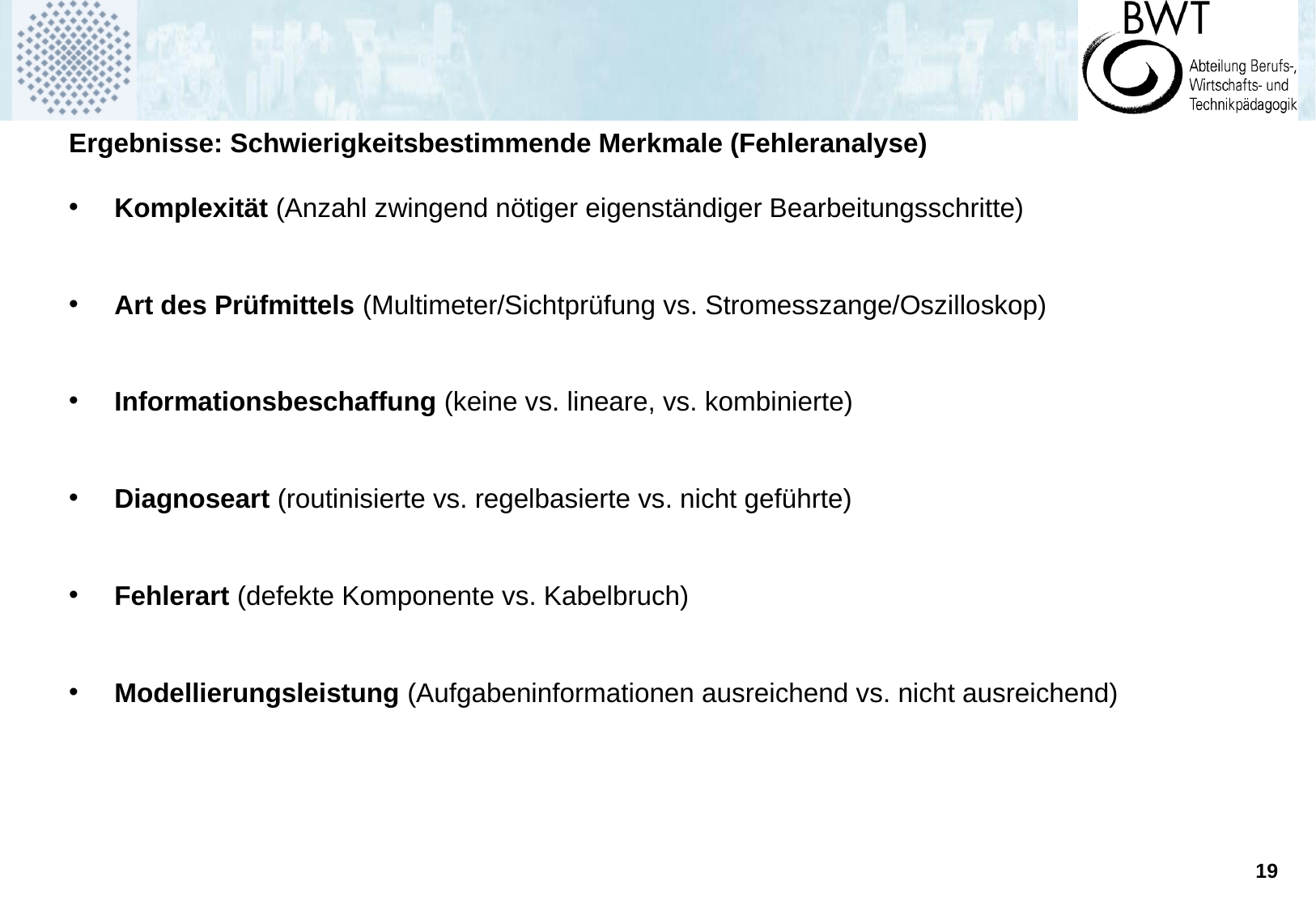

Ergebnisse: Schwierigkeitsbestimmende Merkmale (Fehleranalyse)

Komplexität (Anzahl zwingend nötiger eigenständiger Bearbeitungsschritte)

Art des Prüfmittels (Multimeter/Sichtprüfung vs. Stromesszange/Oszilloskop)

Informationsbeschaffung (keine vs. lineare, vs. kombinierte)

Diagnoseart (routinisierte vs. regelbasierte vs. nicht geführte)

Fehlerart (defekte Komponente vs. Kabelbruch)

Modellierungsleistung (Aufgabeninformationen ausreichend vs. nicht ausreichend)